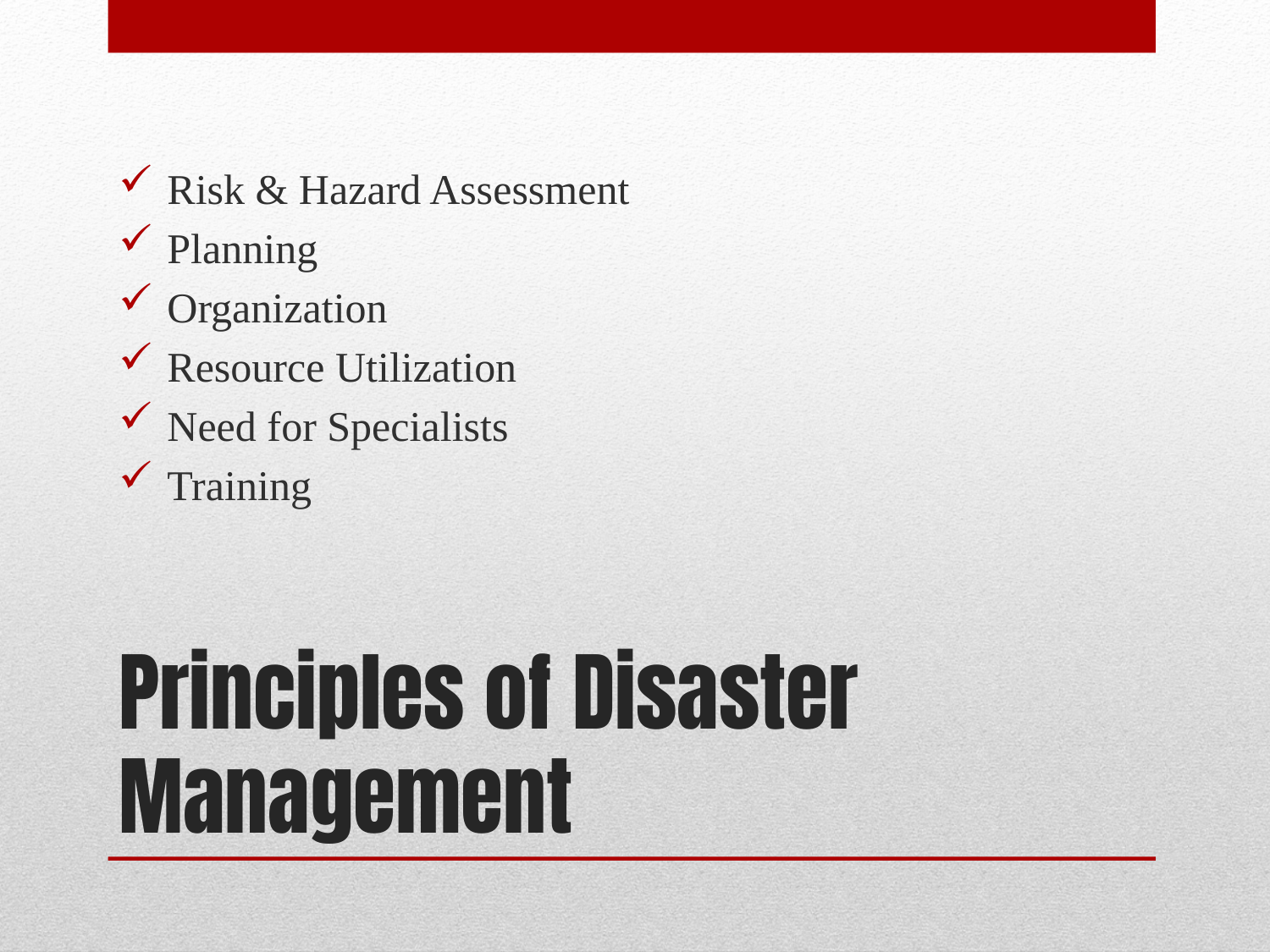

Risk & Hazard Assessment
 Planning
 Organization
 Resource Utilization
 Need for Specialists
 Training

# Principles of Disaster Management